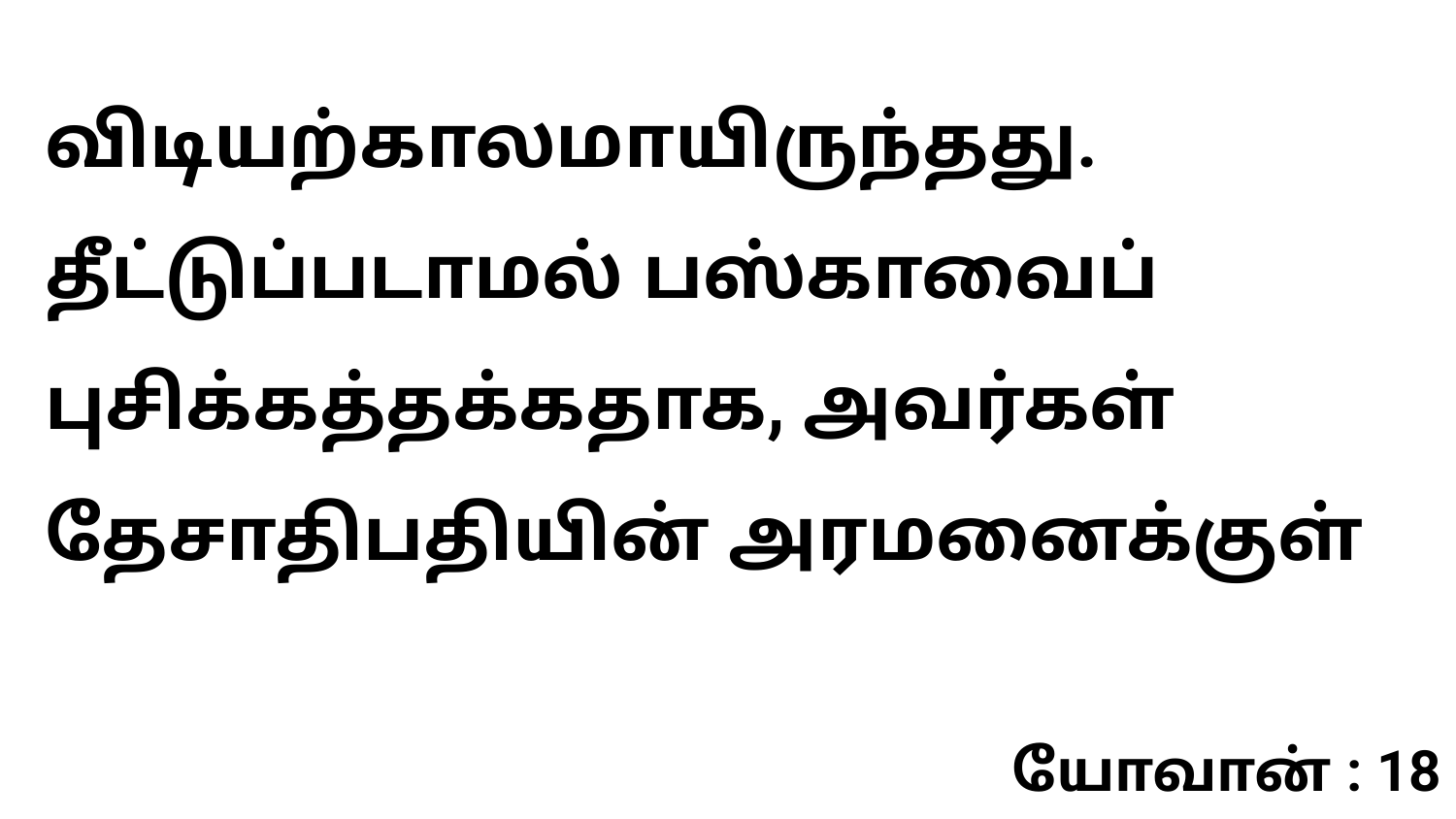

விடியற்காலமாயிருந்தது. தீட்டுப்படாமல் பஸ்காவைப் புசிக்கத்தக்கதாக, அவர்கள் தேசாதிபதியின் அரமனைக்குள்
யோவான் : 18